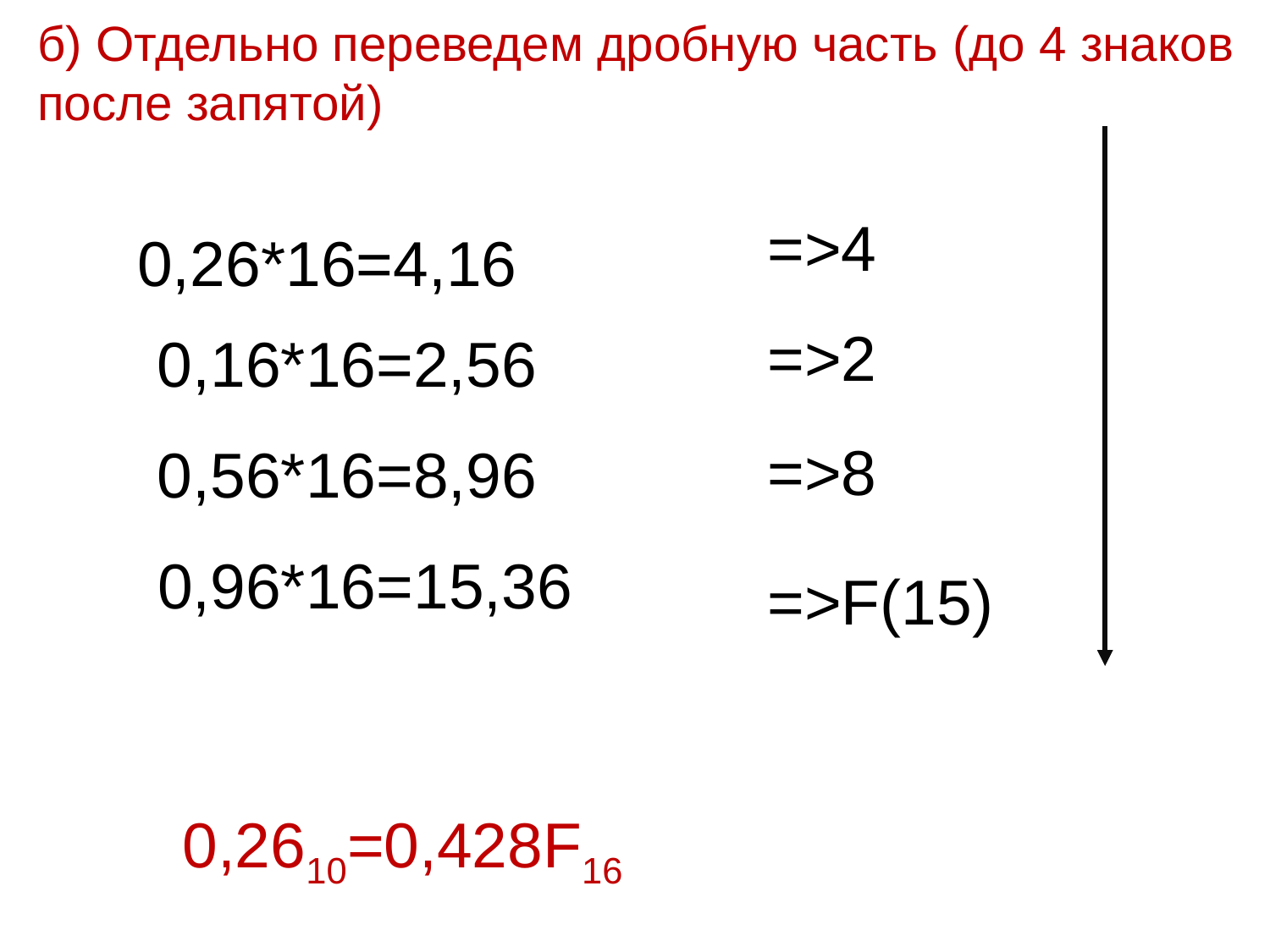

б) Отдельно переведем дробную часть (до 4 знаков после запятой)
=>4
0,26*16=4,16
=>2
0,16*16=2,56
=>8
0,56*16=8,96
0,96*16=15,36
=>F(15)
0,2610=0,428F16